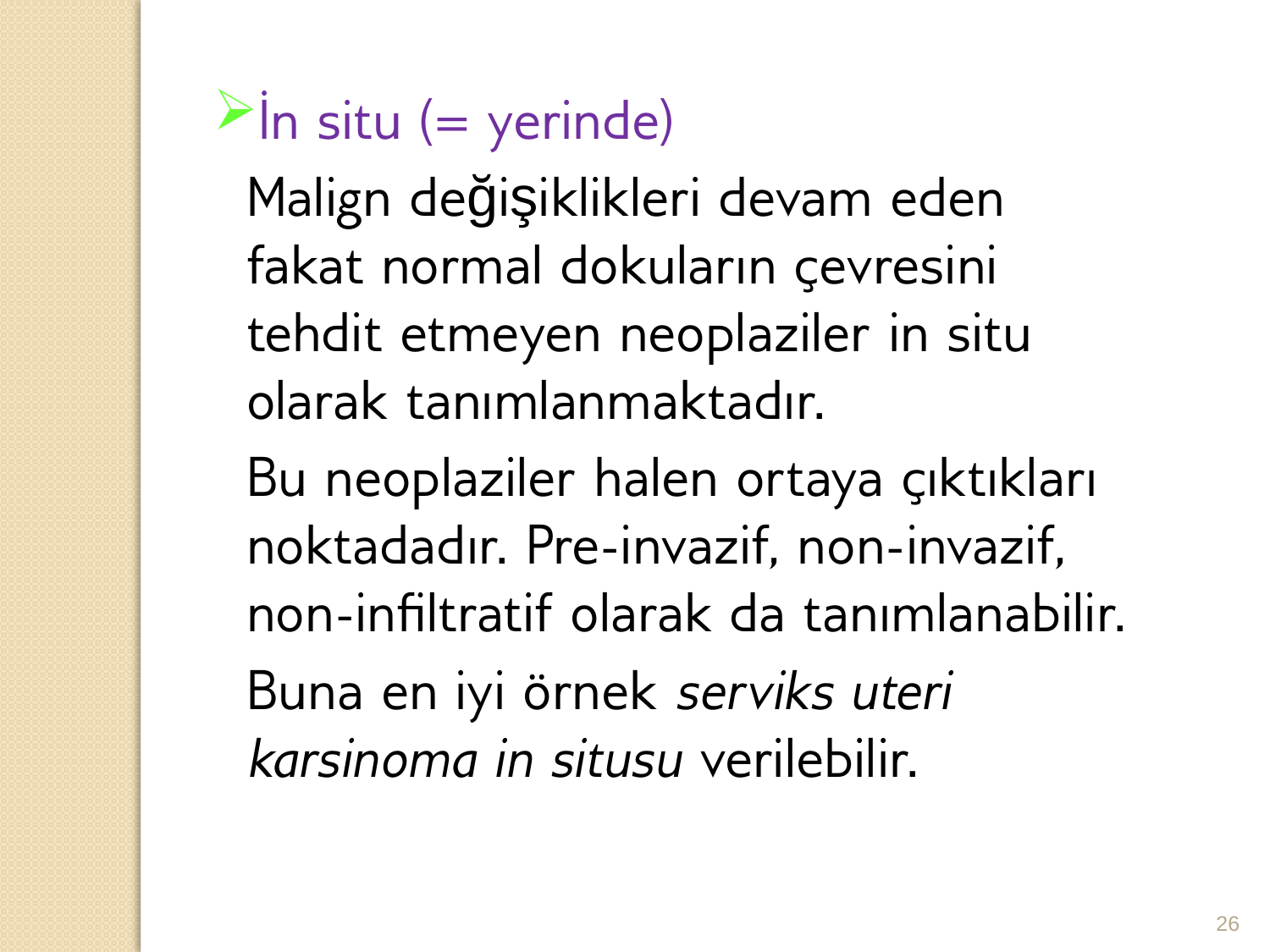

İn situ (= yerinde)
	Malign değişiklikleri devam eden fakat normal dokuların çevresini tehdit etmeyen neoplaziler in situ olarak tanımlanmaktadır.
	Bu neoplaziler halen ortaya çıktıkları noktadadır. Pre-invazif, non-invazif, non-infiltratif olarak da tanımlanabilir.
	Buna en iyi örnek serviks uteri karsinoma in situsu verilebilir.

26